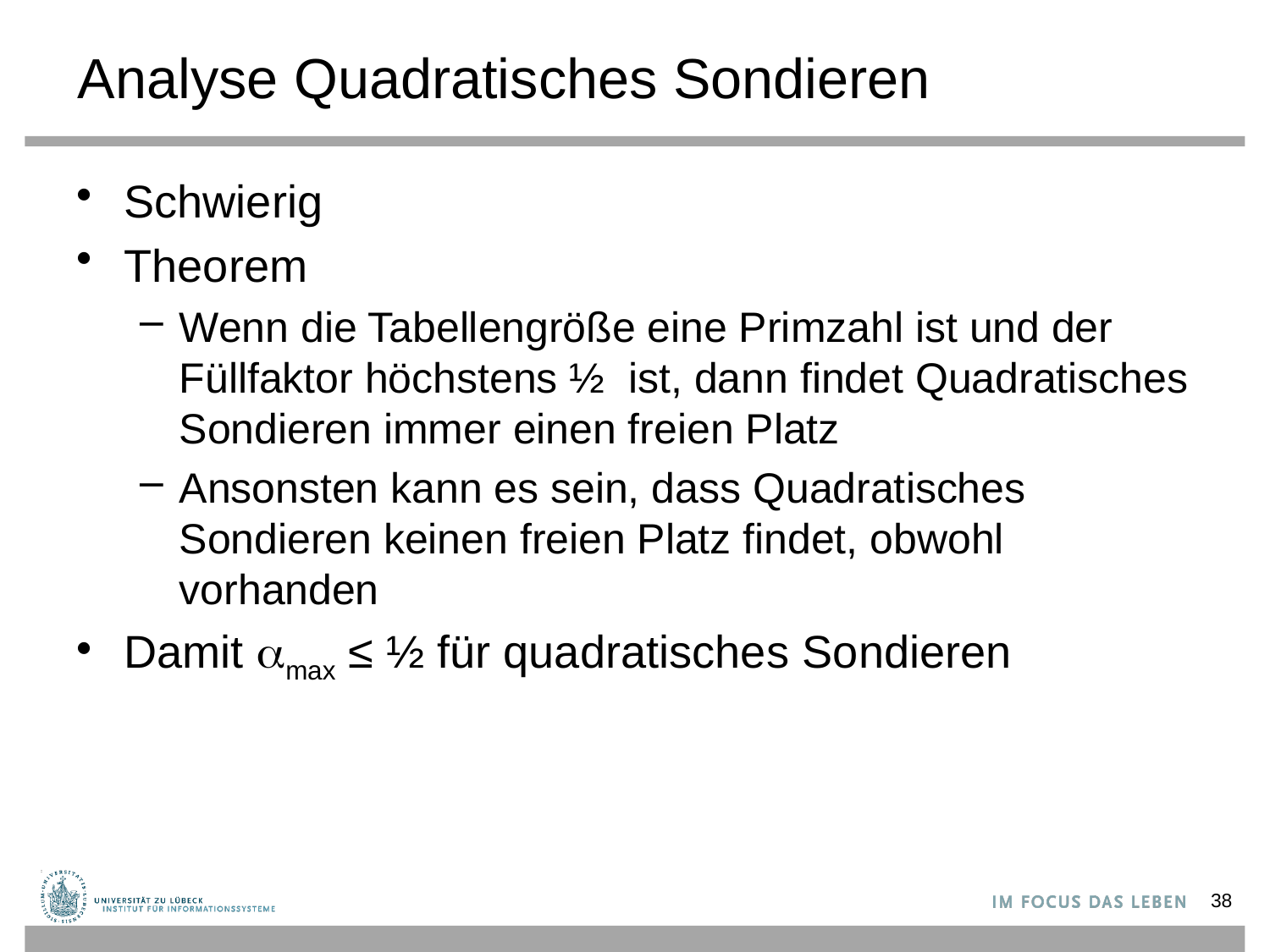

# Analyse Quadratisches Sondieren
Schwierig
Theorem
Wenn die Tabellengröße eine Primzahl ist und der Füllfaktor höchstens ½  ist, dann findet Quadratisches Sondieren immer einen freien Platz
Ansonsten kann es sein, dass Quadratisches Sondieren keinen freien Platz findet, obwohl vorhanden
Damit αmax ≤ ½ für quadratisches Sondieren
38